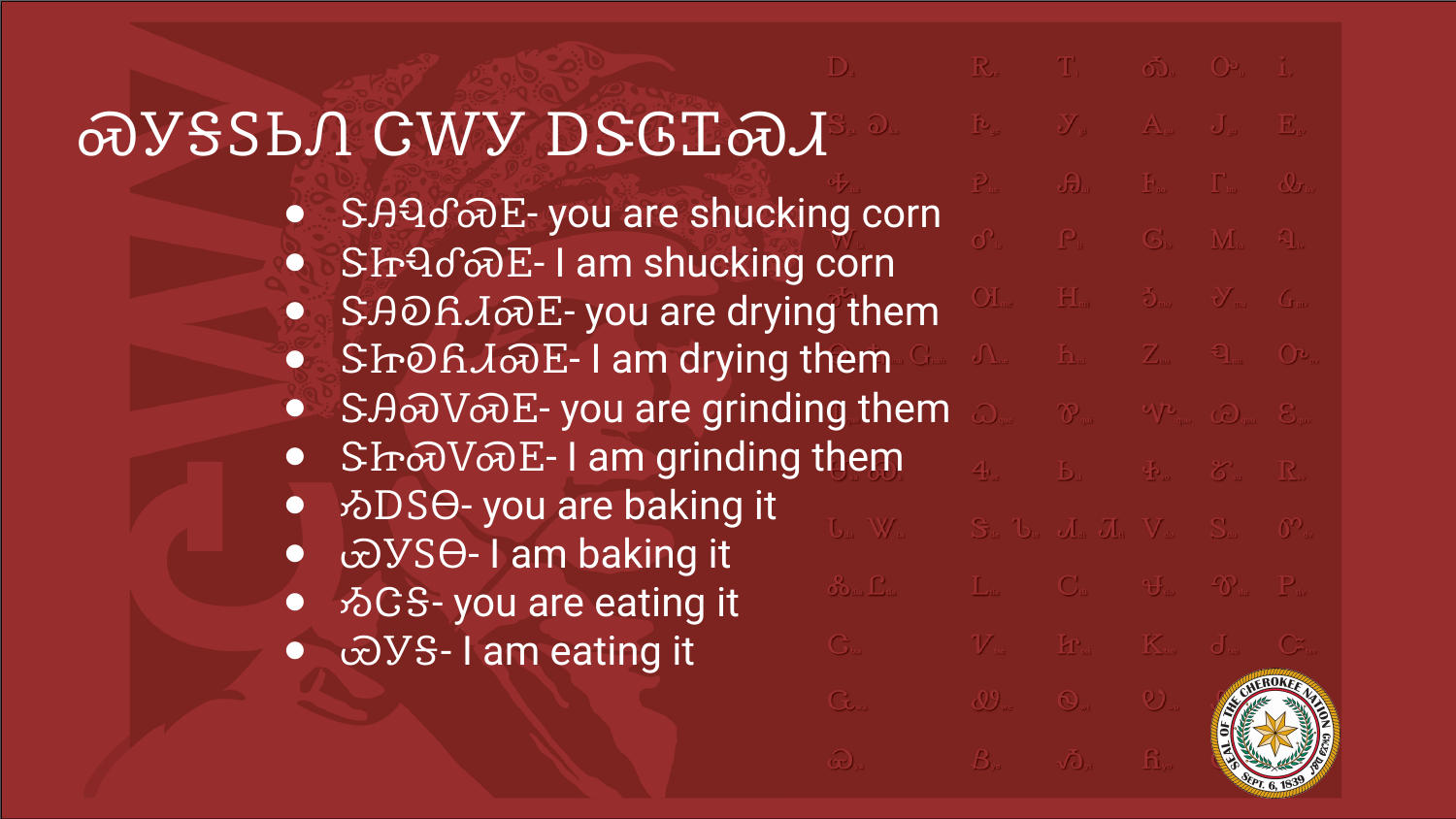

# ᏍᎩᎦᏚᏏᏁ ᏣᎳᎩ ᎠᏕᎶᏆᏍᏗ
ᏕᎯᏄᎴᏍᎬ- you are shucking corn
ᏕᏥᏄᎴᏍᎬ- I am shucking corn
ᏕᎯᎧᏲᏗᏍᎬ- you are drying them
ᏕᏥᎧᏲᏗᏍᎬ- I am drying them
ᏕᎯᏍᏙᏍᎬ- you are grinding them
ᏕᏥᏍᏙᏍᎬ- I am grinding them
ᏱᎠᏚᎾ- you are baking it
ᏯᎩᏚᎾ- I am baking it
ᏱᏣᎦ- you are eating it
ᏯᎩᎦ- I am eating it